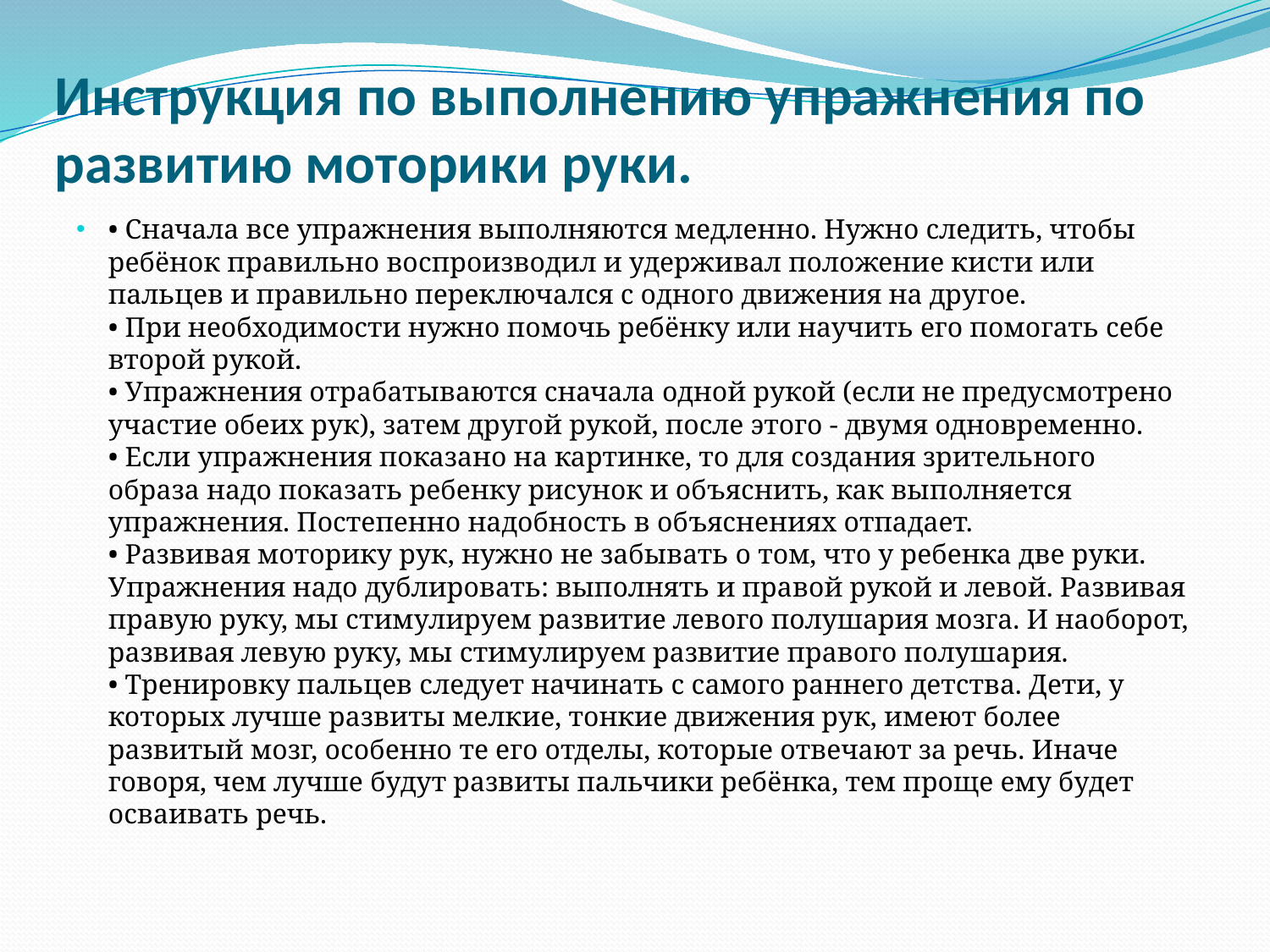

# Инструкция по выполнению упражнения по развитию моторики руки.
• Сначала все упражнения выполняются медленно. Нужно следить, чтобы ребёнок правильно воспроизводил и удерживал положение кисти или пальцев и правильно переключался с одного движения на другое.
• При необходимости нужно помочь ребёнку или научить его помогать себе второй рукой.
• Упражнения отрабатываются сначала одной рукой (если не предусмотрено участие обеих рук), затем другой рукой, после этого - двумя одновременно.
• Если упражнения показано на картинке, то для создания зрительного образа надо показать ребенку рисунок и объяснить, как выполняется упражнения. Постепенно надобность в объяснениях отпадает.
• Развивая моторику рук, нужно не забывать о том, что у ребенка две руки. Упражнения надо дублировать: выполнять и правой рукой и левой. Развивая правую руку, мы стимулируем развитие левого полушария мозга. И наоборот, развивая левую руку, мы стимулируем развитие правого полушария.
• Тренировку пальцев следует начинать с самого раннего детства. Дети, у которых лучше развиты мелкие, тонкие движения рук, имеют более развитый мозг, особенно те его отделы, которые отвечают за речь. Иначе говоря, чем лучше будут развиты пальчики ребёнка, тем проще ему будет осваивать речь.